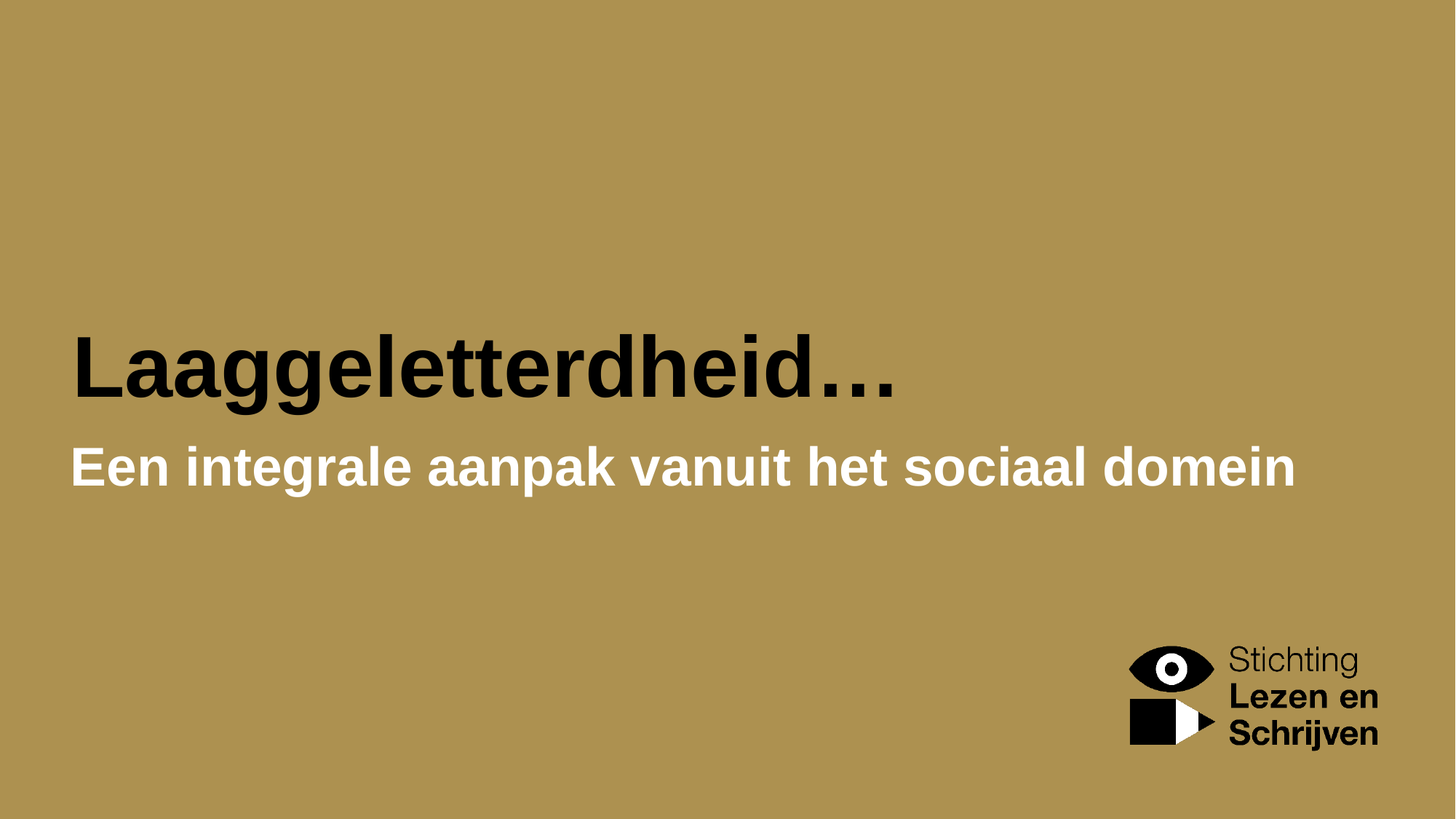

# Laaggeletterdheid…
Een integrale aanpak vanuit het sociaal domein